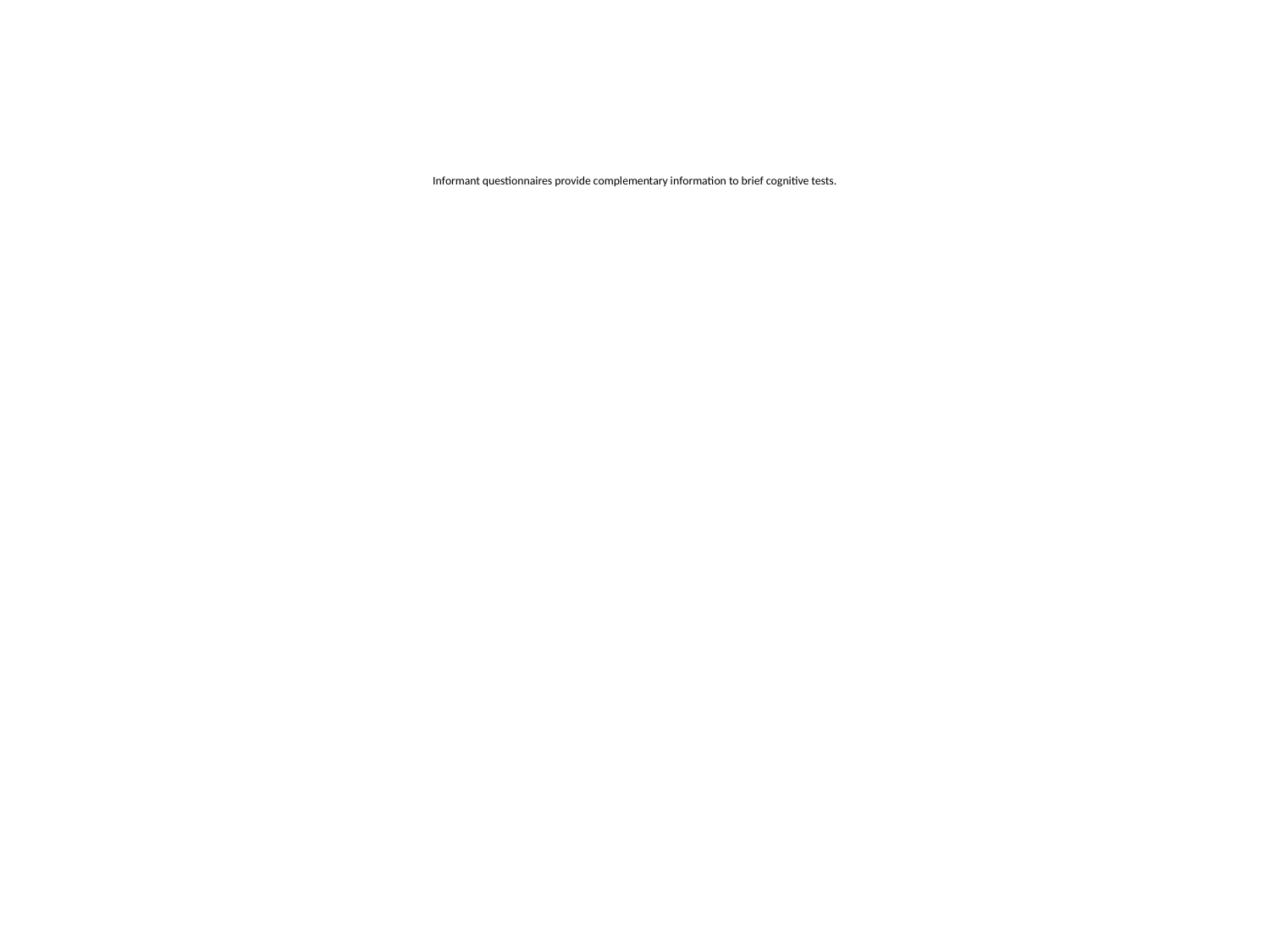

# Informant questionnaires provide complementary information to brief cognitive tests.